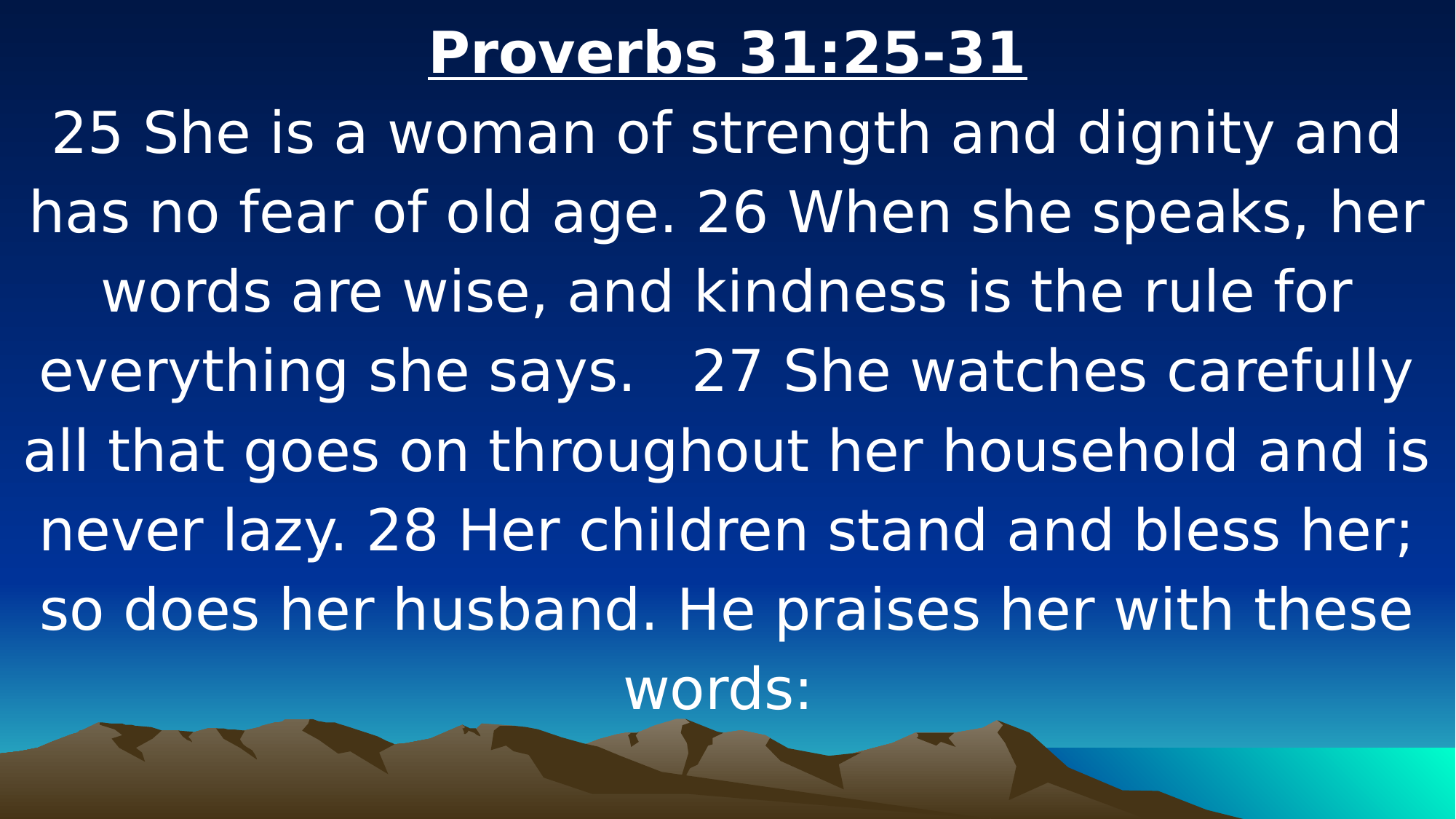

Proverbs 31:25-31
25 She is a woman of strength and dignity and has no fear of old age. 26 When she speaks, her words are wise, and kindness is the rule for everything she says.   27 She watches carefully all that goes on throughout her household and is never lazy. 28 Her children stand and bless her; so does her husband. He praises her with these words: